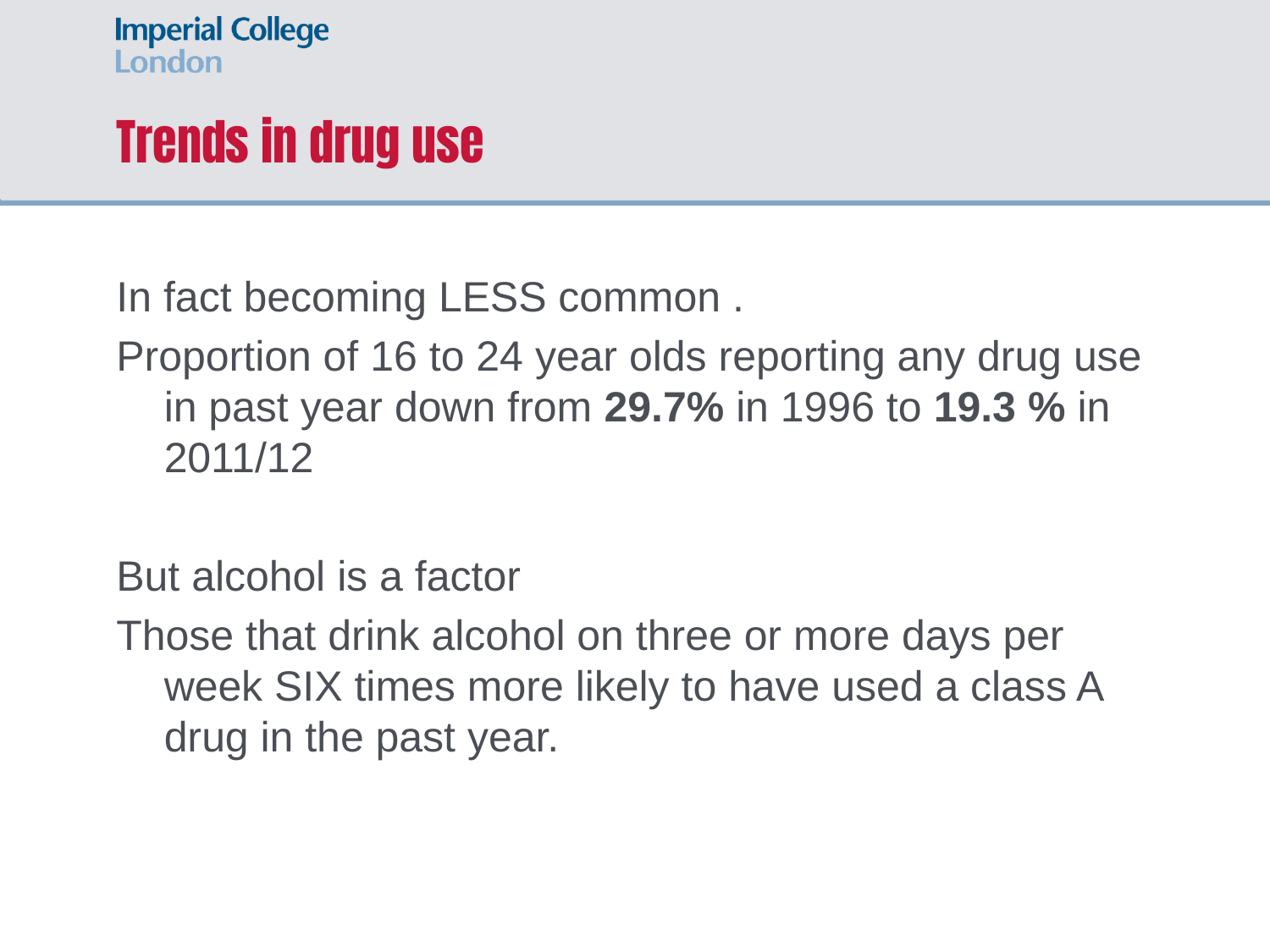

# Trends in drug use
In fact becoming LESS common .
Proportion of 16 to 24 year olds reporting any drug use in past year down from 29.7% in 1996 to 19.3 % in 2011/12

But alcohol is a factor
Those that drink alcohol on three or more days per week SIX times more likely to have used a class A drug in the past year.